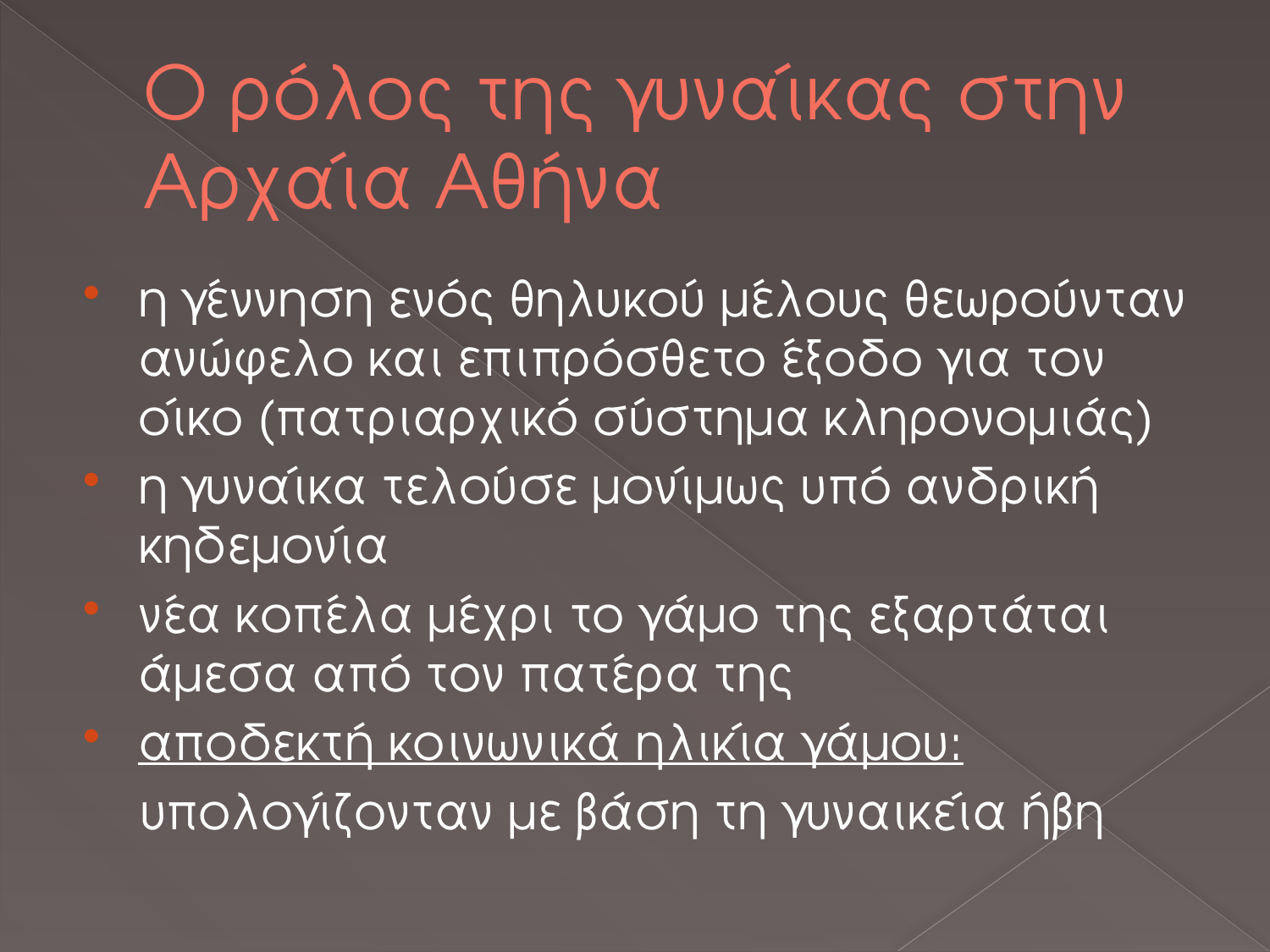

# Ο ρόλος της γυναίκας στην Αρχαία Αθήνα
η γέννηση ενός θηλυκού μέλους θεωρούνταν ανώφελο και επιπρόσθετο έξοδο για τον οίκο (πατριαρχικό σύστημα κληρονομιάς)
η γυναίκα τελούσε μονίμως υπό ανδρική κηδεμονία
νέα κοπέλα μέχρι το γάμο της εξαρτάται άμεσα από τον πατέρα της
αποδεκτή κοινωνικά ηλικία γάμου:
    υπολογίζονταν με βάση τη γυναικεία ήβη